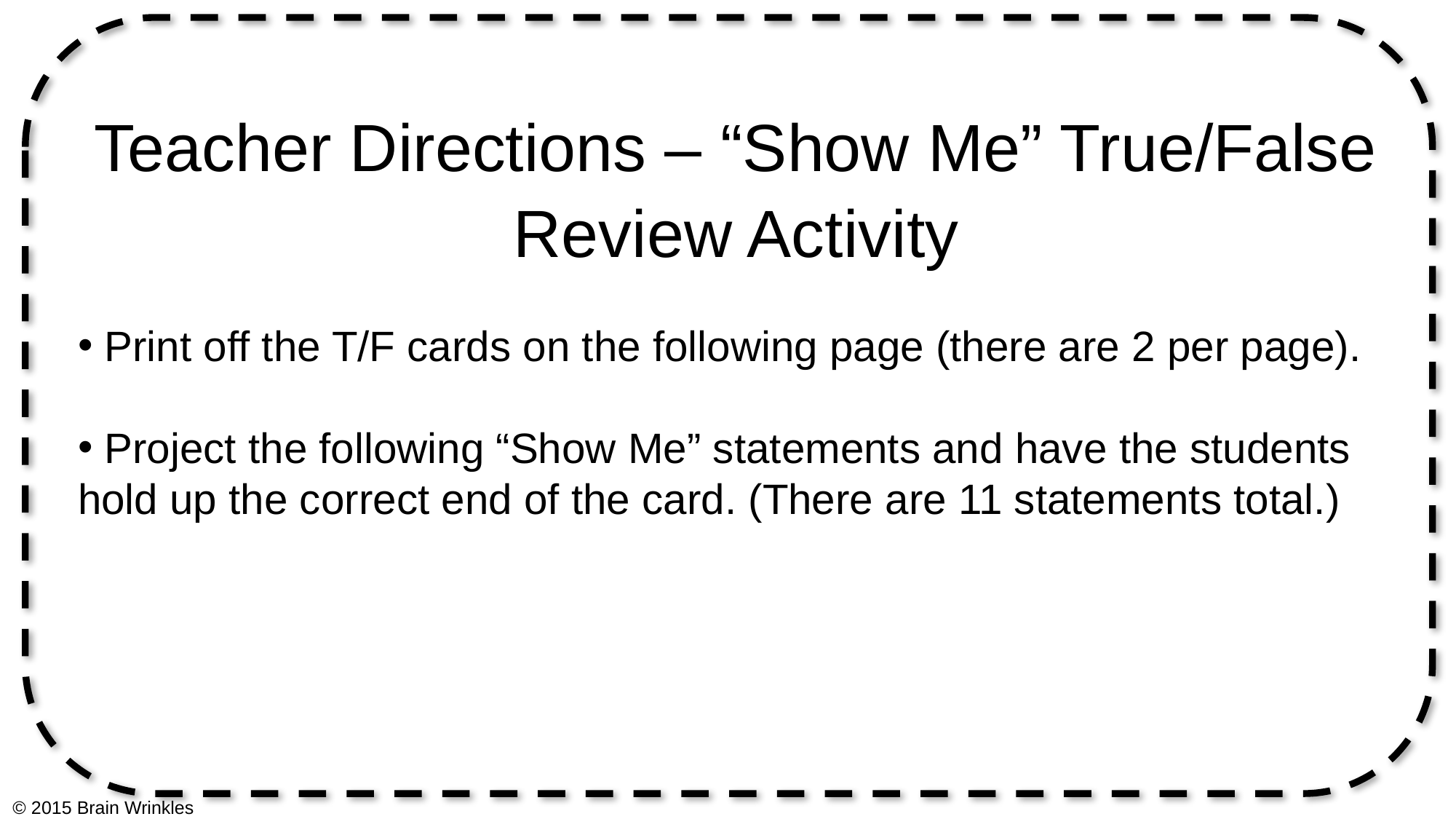

Teacher Directions – “Show Me” True/False Review Activity

 Print off the T/F cards on the following page (there are 2 per page).

 Project the following “Show Me” statements and have the students hold up the correct end of the card. (There are 11 statements total.)

© 2015 Brain Wrinkles